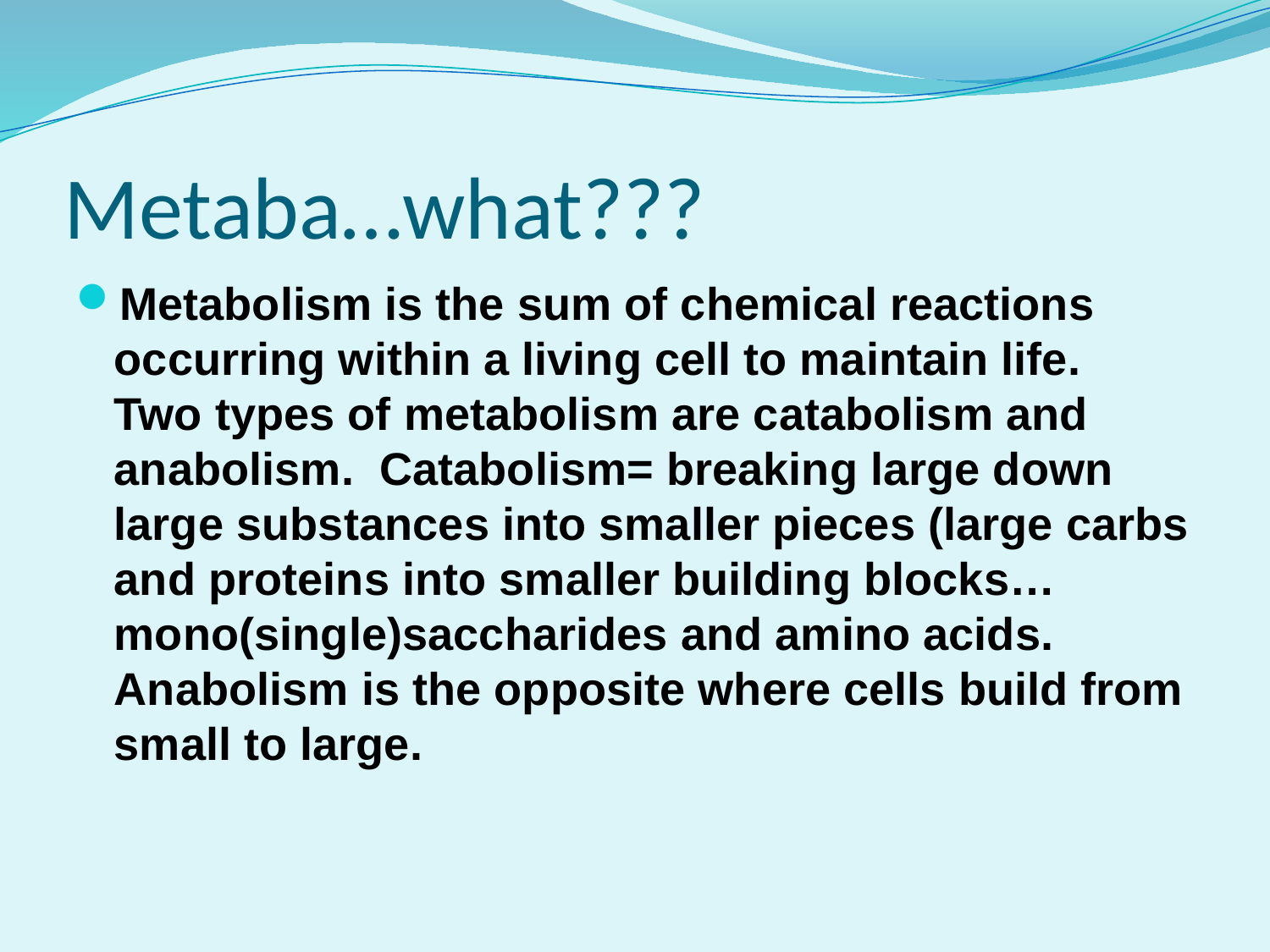

# Metaba…what???
Metabolism is the sum of chemical reactions occurring within a living cell to maintain life.  Two types of metabolism are catabolism and anabolism.  Catabolism= breaking large down large substances into smaller pieces (large carbs and proteins into smaller building blocks…mono(single)saccharides and amino acids.  Anabolism is the opposite where cells build from small to large.